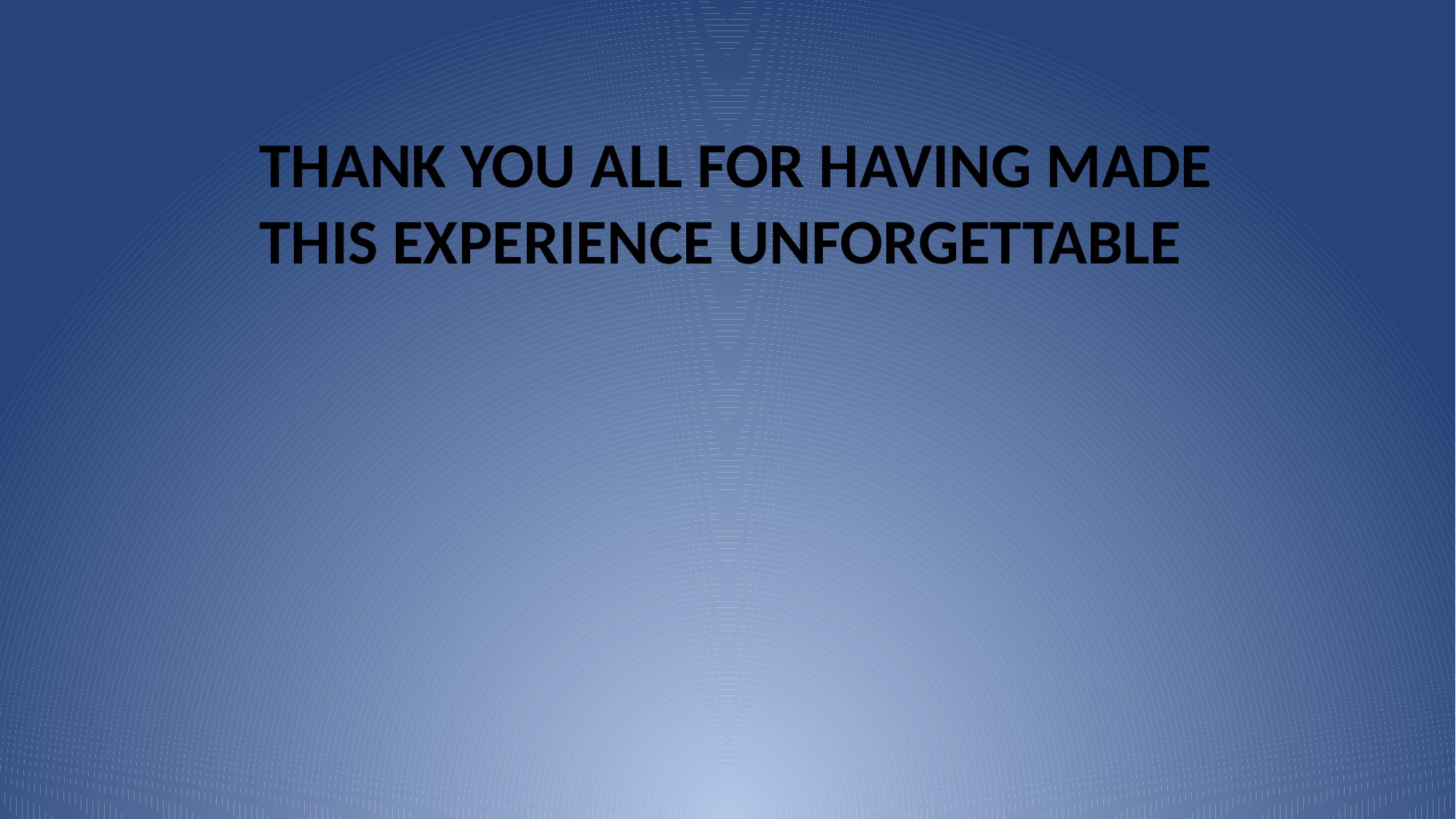

THANK YOU ALL FOR HAVING MADE THIS EXPERIENCE UNFORGETTABLE